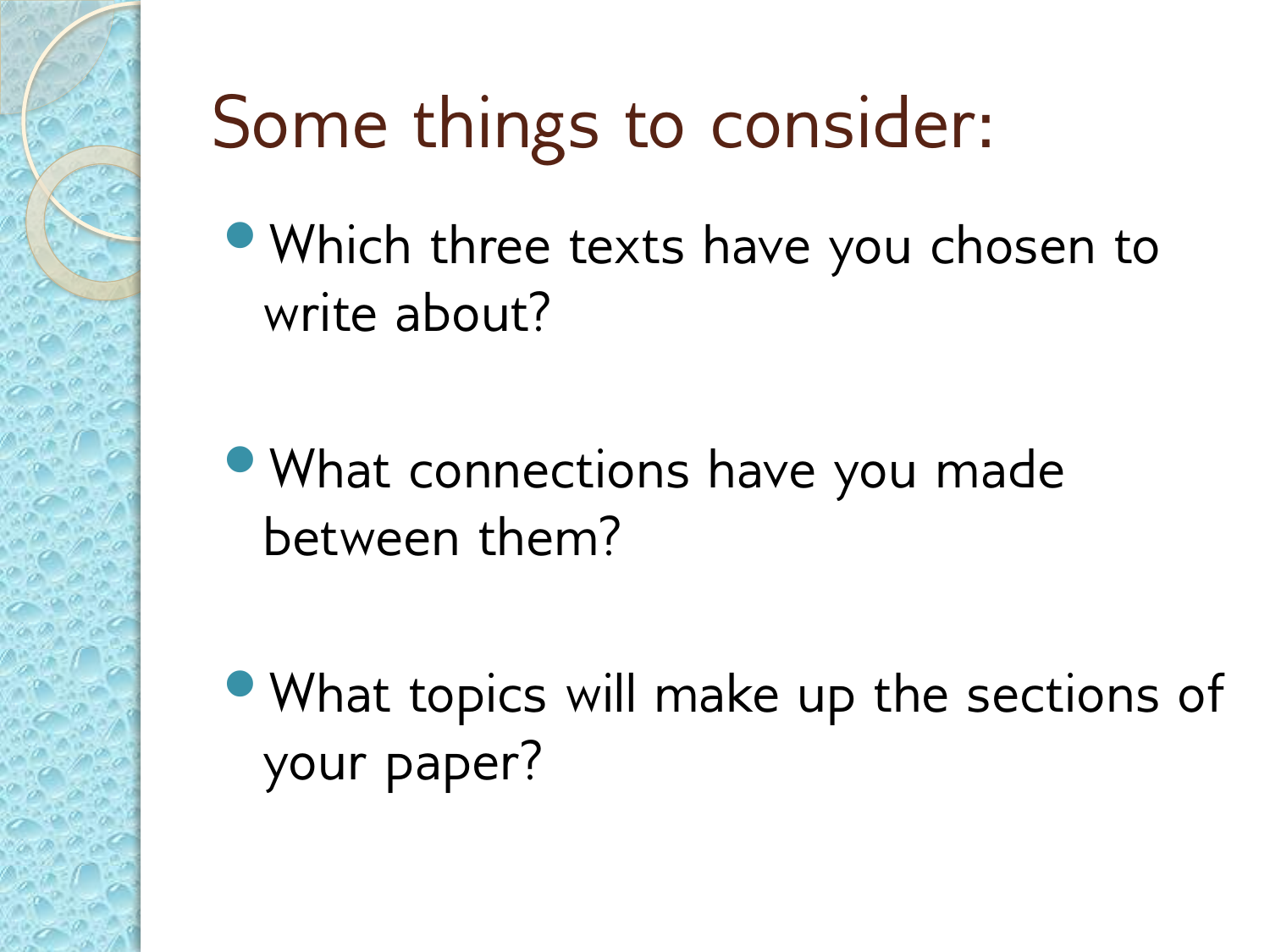

# Some things to consider:
Which three texts have you chosen to write about?

What connections have you made between them?

What topics will make up the sections of your paper?